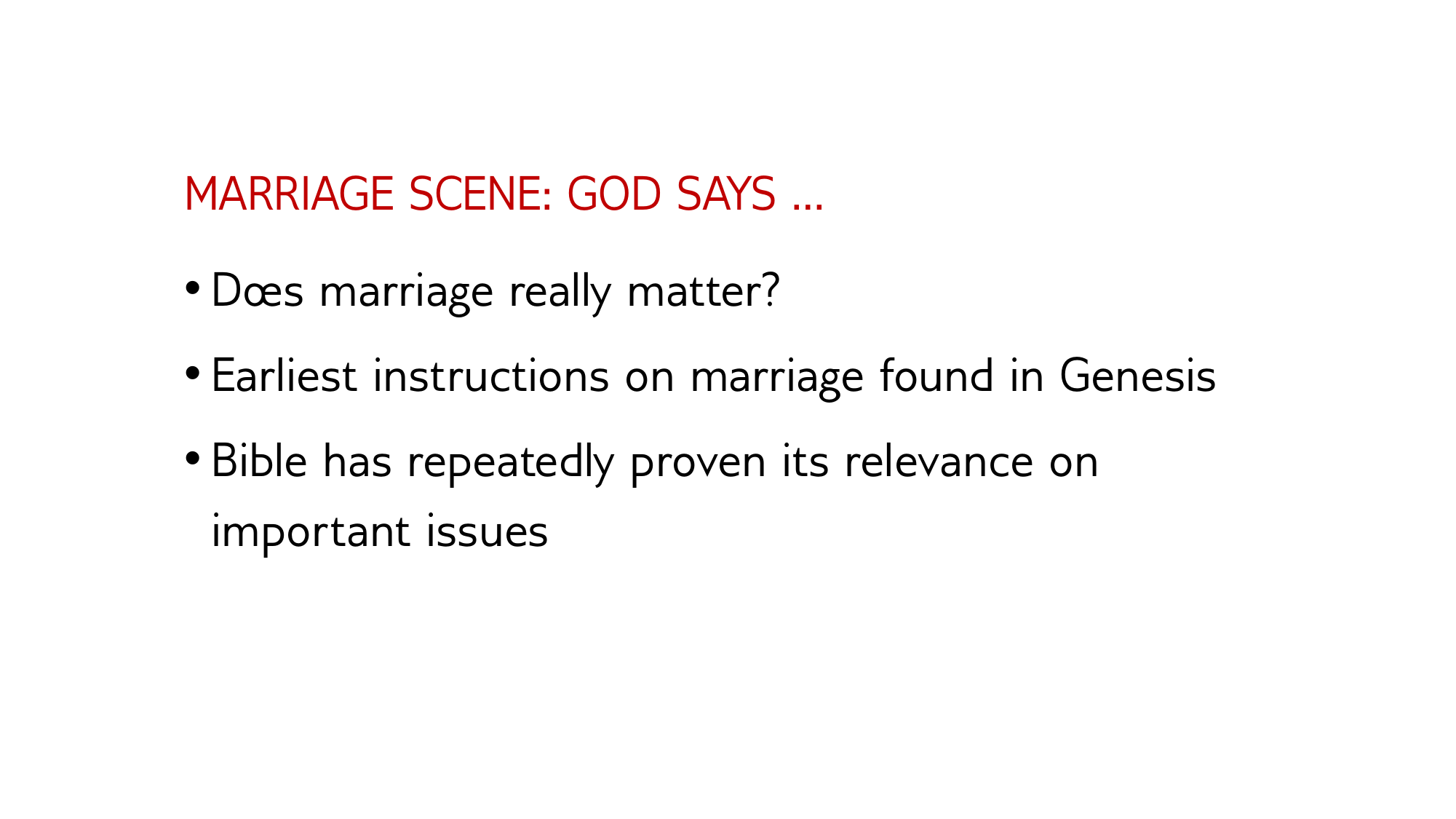

# Marriage SCENE: GOD SAYS …
Does marriage really matter?
Earliest instructions on marriage found in Genesis
Bible has repeatedly proven its relevance on important issues
Instructor: Rev (Dr) Jonathan Ang